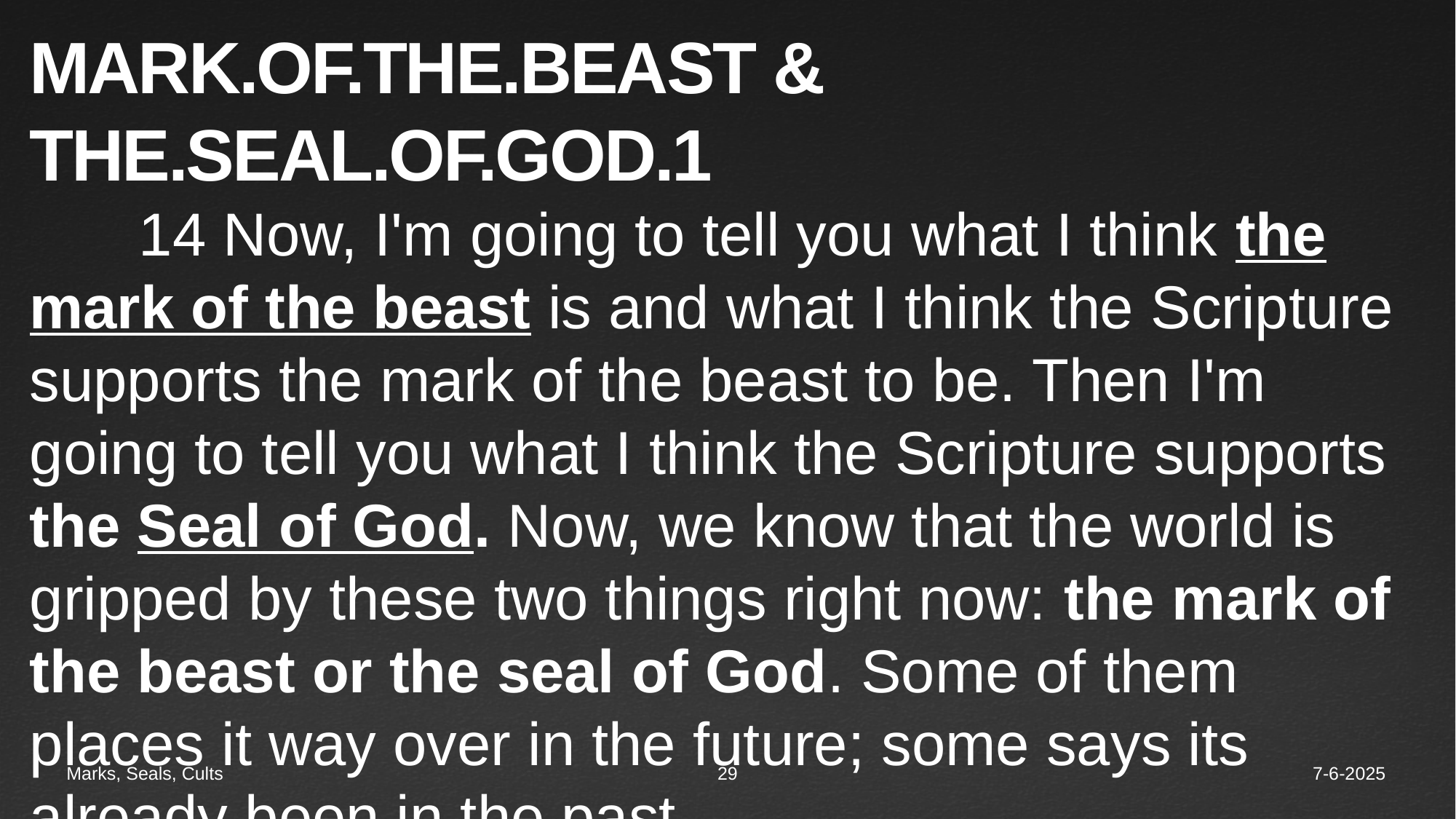

MARK.OF.THE.BEAST & THE.SEAL.OF.GOD.1
	14 Now, I'm going to tell you what I think the mark of the beast is and what I think the Scripture supports the mark of the beast to be. Then I'm going to tell you what I think the Scripture supports the Seal of God. Now, we know that the world is gripped by these two things right now: the mark of the beast or the seal of God. Some of them places it way over in the future; some says its already been in the past.
Marks, Seals, Cults
29
7-6-2025